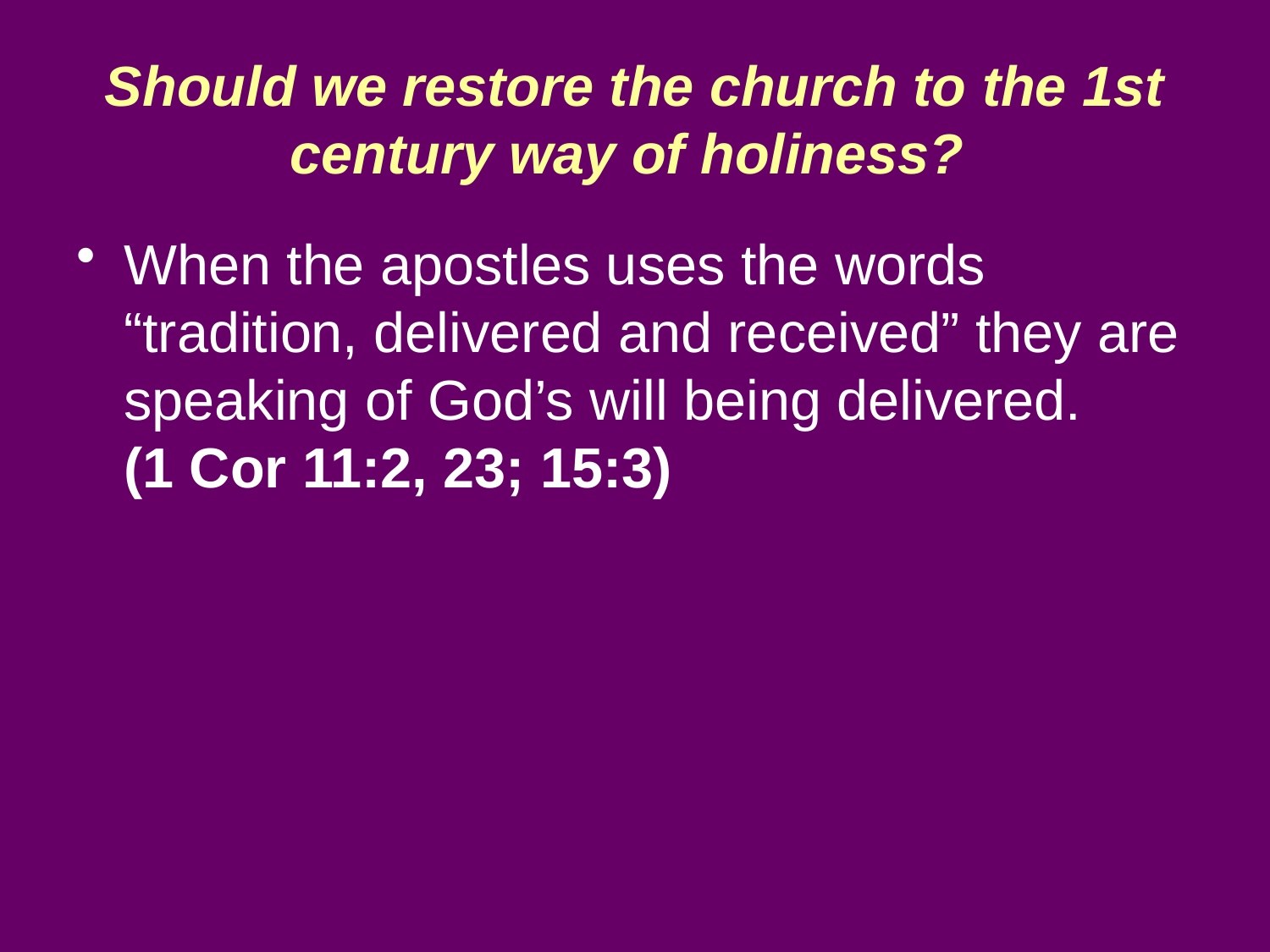

# Should we restore the church to the 1st century way of holiness?
When the apostles uses the words “tradition, delivered and received” they are speaking of God’s will being delivered.
(1 Cor 11:2, 23; 15:3)